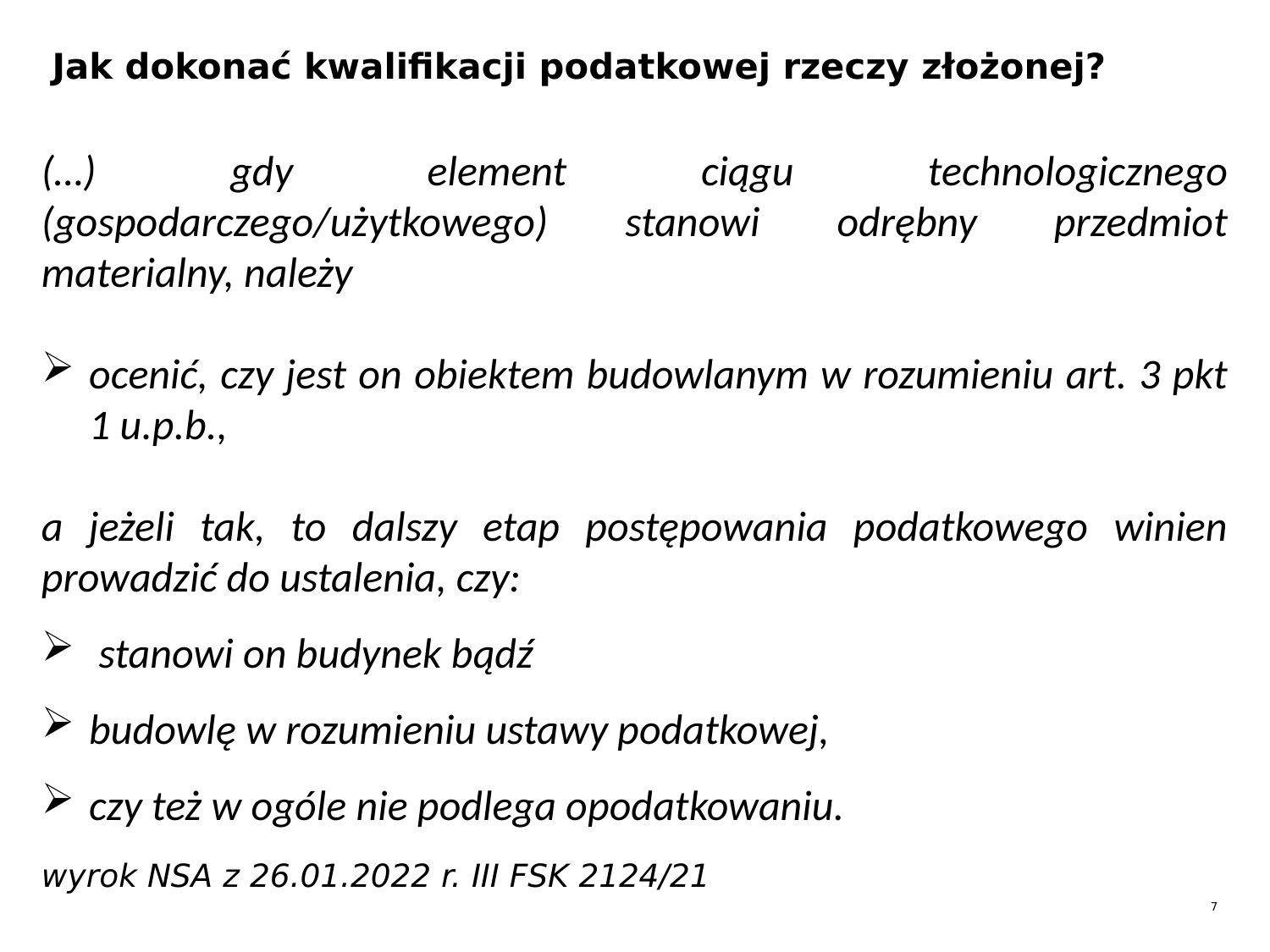

# Jak dokonać kwalifikacji podatkowej rzeczy złożonej?

(…) gdy element ciągu technologicznego (gospodarczego/użytkowego) stanowi odrębny przedmiot materialny, należy

ocenić, czy jest on obiektem budowlanym w rozumieniu art. 3 pkt 1 u.p.b.,

a jeżeli tak, to dalszy etap postępowania podatkowego winien prowadzić do ustalenia, czy:
 stanowi on budynek bądź
budowlę w rozumieniu ustawy podatkowej,
czy też w ogóle nie podlega opodatkowaniu.
wyrok NSA z 26.01.2022 r. III FSK 2124/21